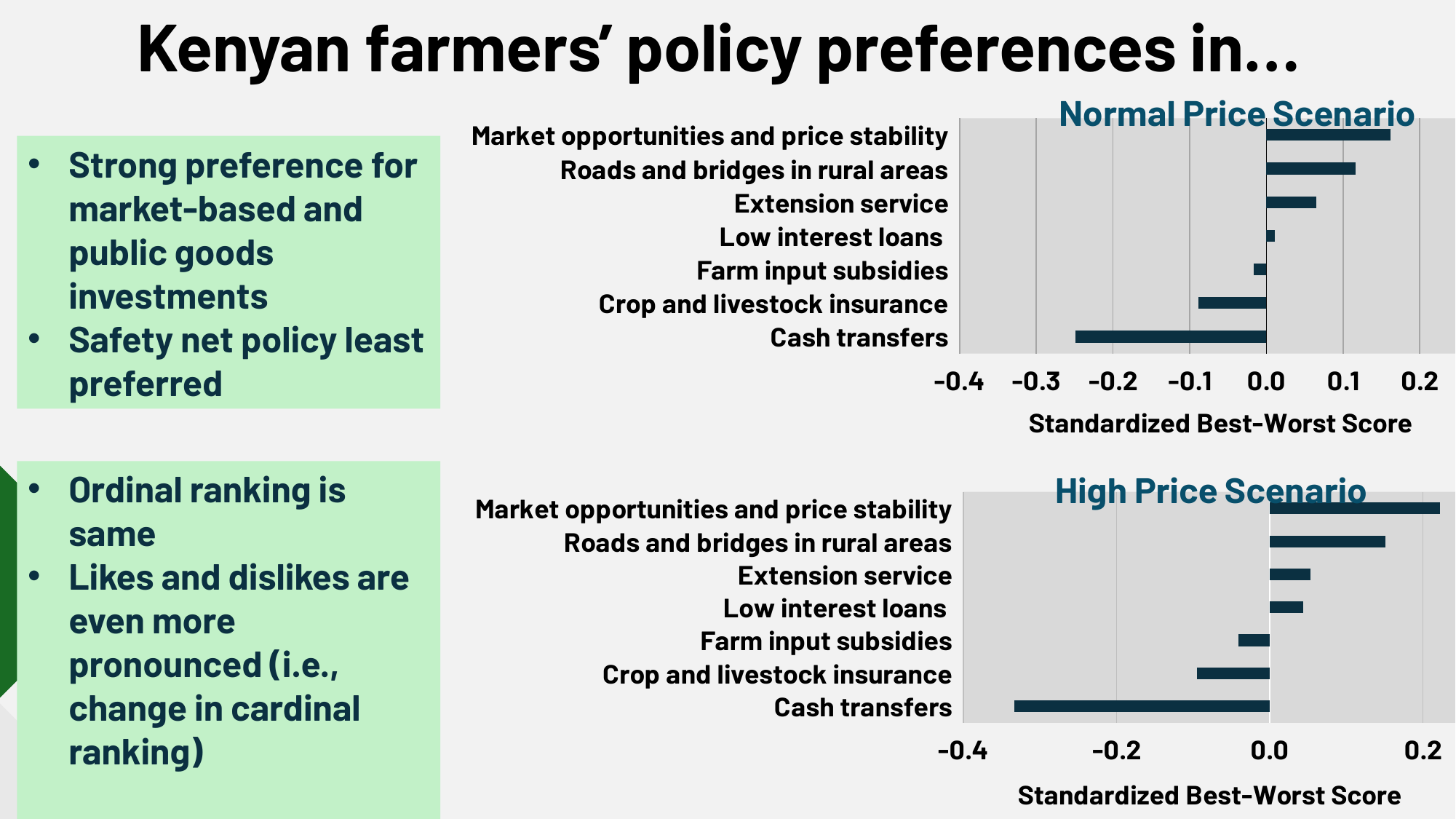

# Kenyan farmers’ policy preferences in…

### Chart: Normal Price Scenario

| Category |  |
|---|---|
| Market opportunities and price stability | 0.16152592592592588 |
| Roads and bridges in rural areas | 0.11660740740740738 |
| Extension service | 0.06508888888888886 |
| Low interest loans  | 0.010770370370370394 |
| Farm input subsidies | -0.01617037037037043 |
| Crop and livestock insurance | -0.08856296296296291 |
| Cash transfers | -0.24925185185185184 |
Strong preference for market-based and public goods investments
Safety net policy least preferred

### Chart: High Price Scenario

| Category |  |
|---|---|
| Market opportunities and price stability | 0.22243185185185185 |
| Roads and bridges in rural areas | 0.15075518518518513 |
| Extension service | 0.05313414814814817 |
| Low interest loans  | 0.043292592592592584 |
| Farm input subsidies | -0.040545185185185205 |
| Crop and livestock insurance | -0.09521111111111107 |
| Cash transfers | -0.33375111111111117 |
Ordinal ranking is same
Likes and dislikes are even more pronounced (i.e., change in cardinal ranking)